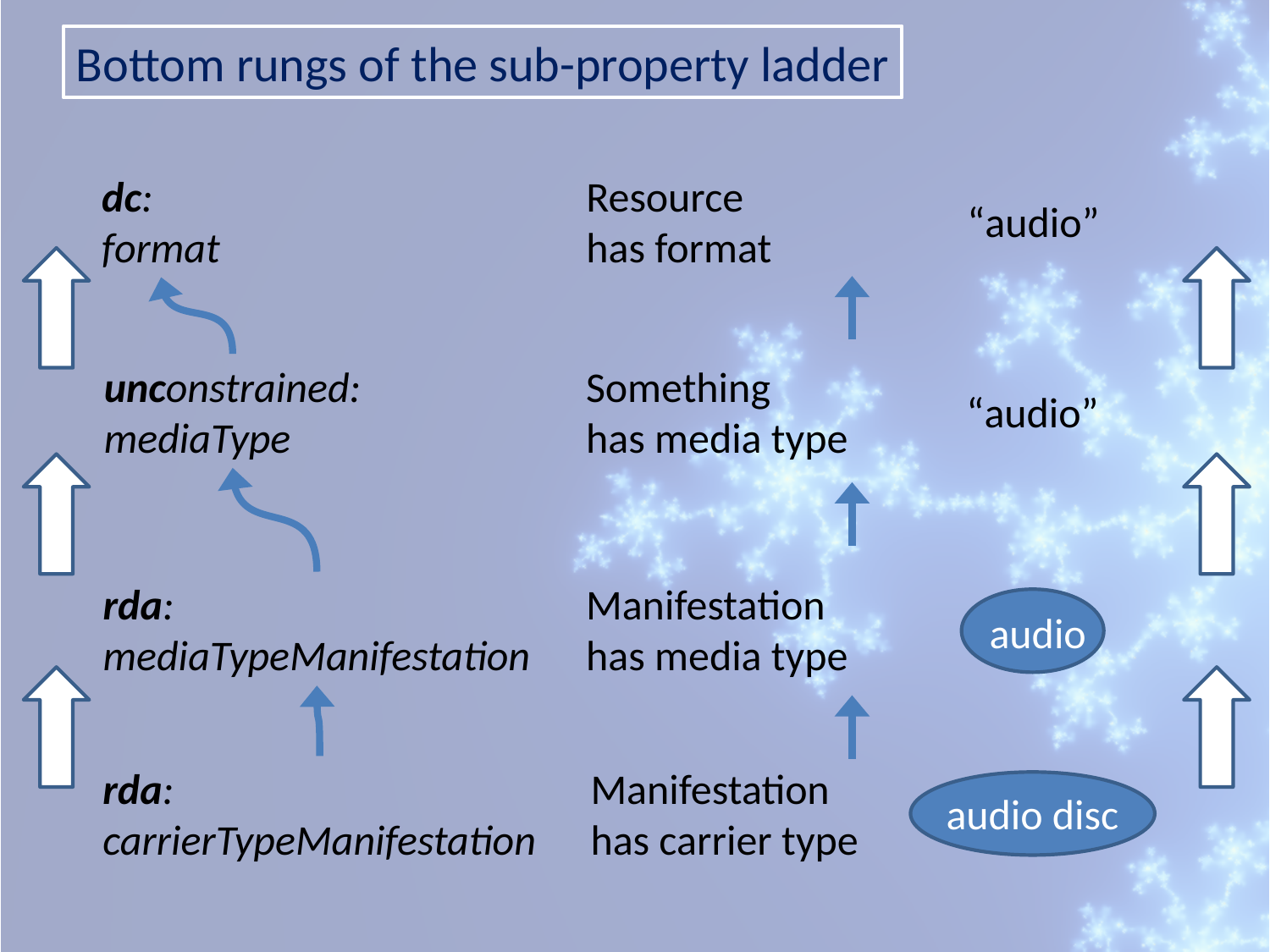

Bottom rungs of the sub-property ladder
dc:
format
Resource
has format
“audio”

unconstrained:
mediaType
Something
has media type
“audio”

rda:
mediaTypeManifestation
Manifestation
has media type

audio

rda:
carrierTypeManifestation
Manifestation
has carrier type

audio disc